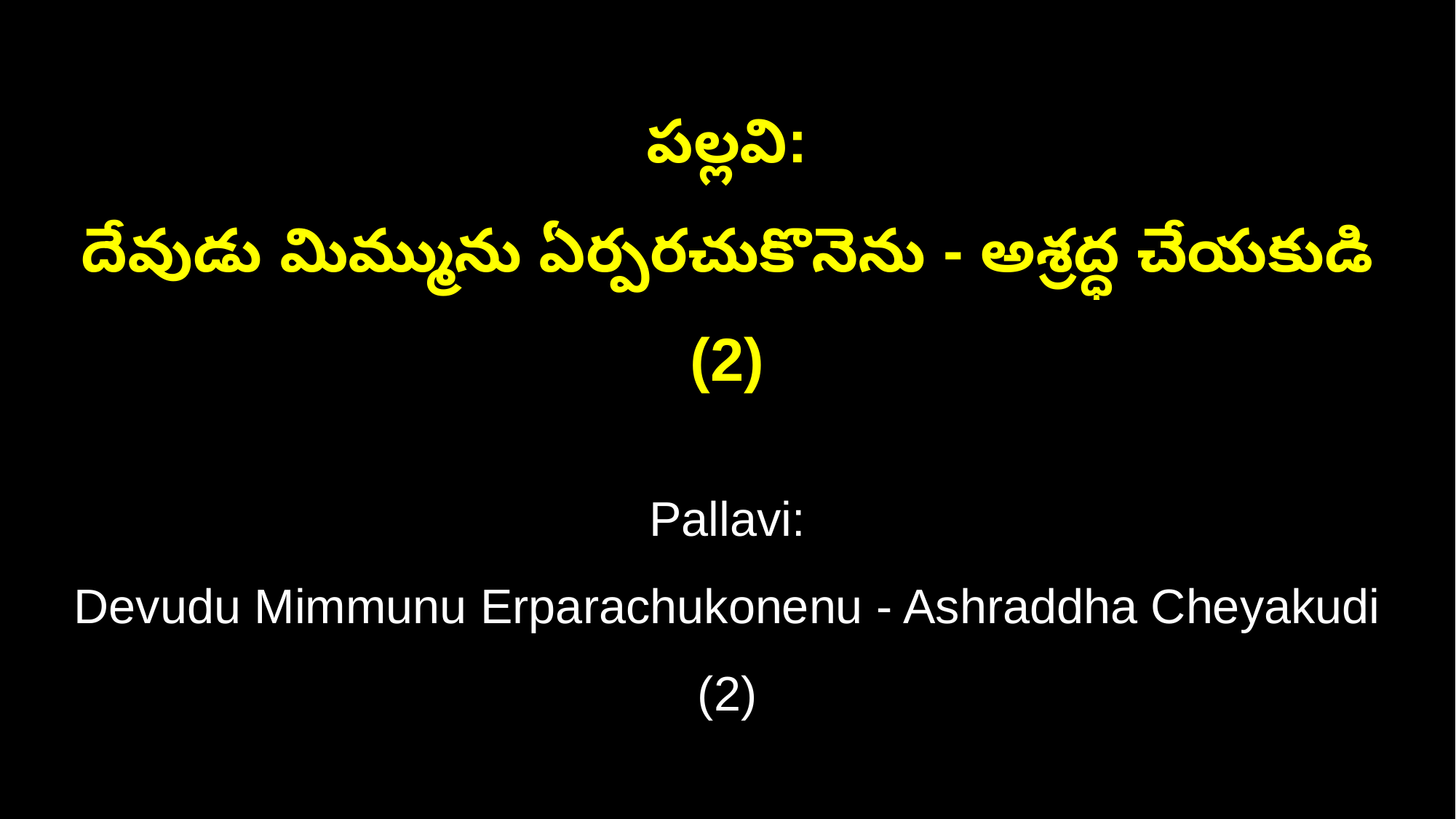

పల్లవి:
దేవుడు మిమ్మును ఏర్పరచుకొనెను - అశ్రద్ధ చేయకుడి (2)
Pallavi:
Devudu Mimmunu Erparachukonenu - Ashraddha Cheyakudi (2)